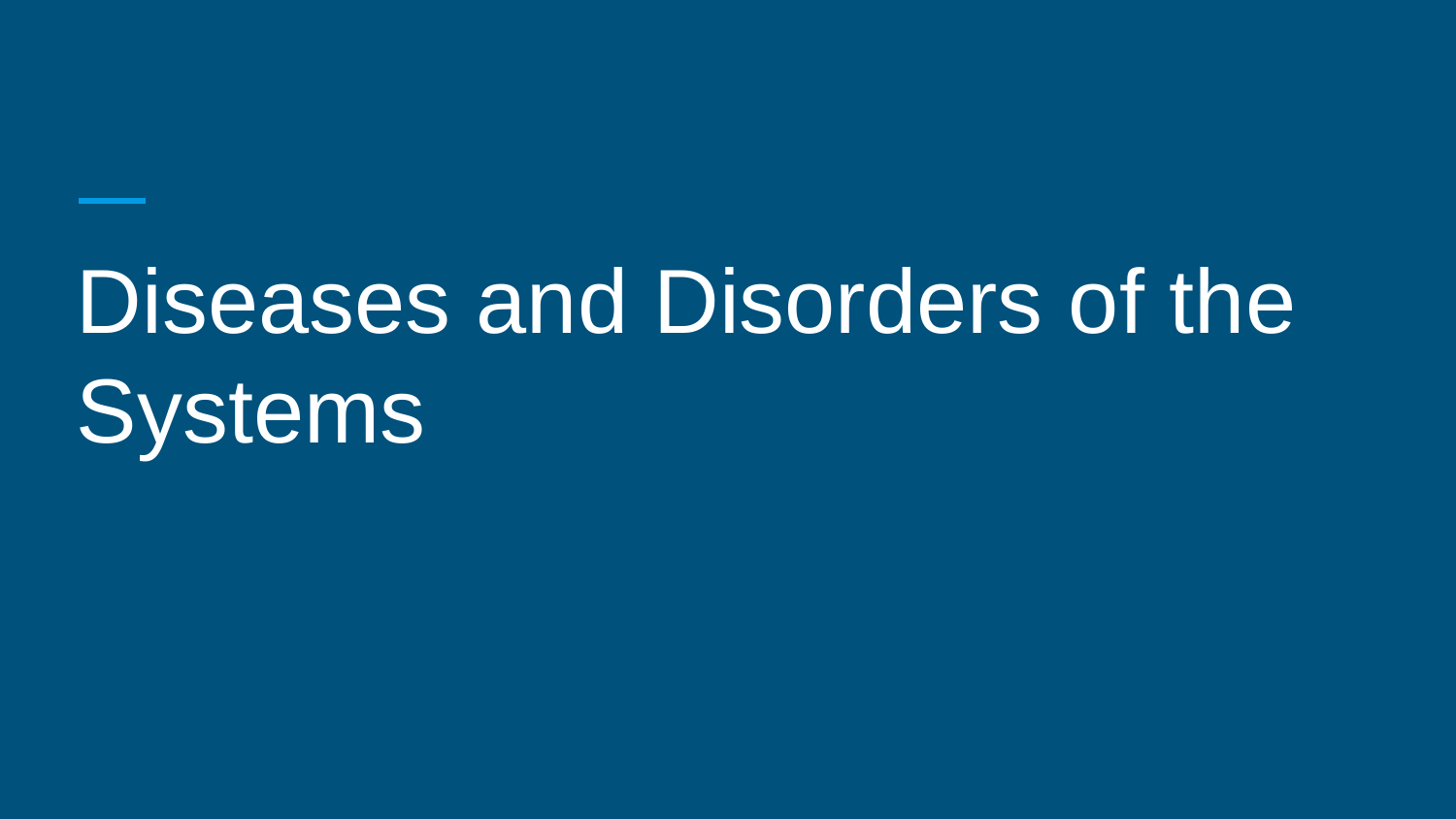

# Diseases and Disorders of the Systems